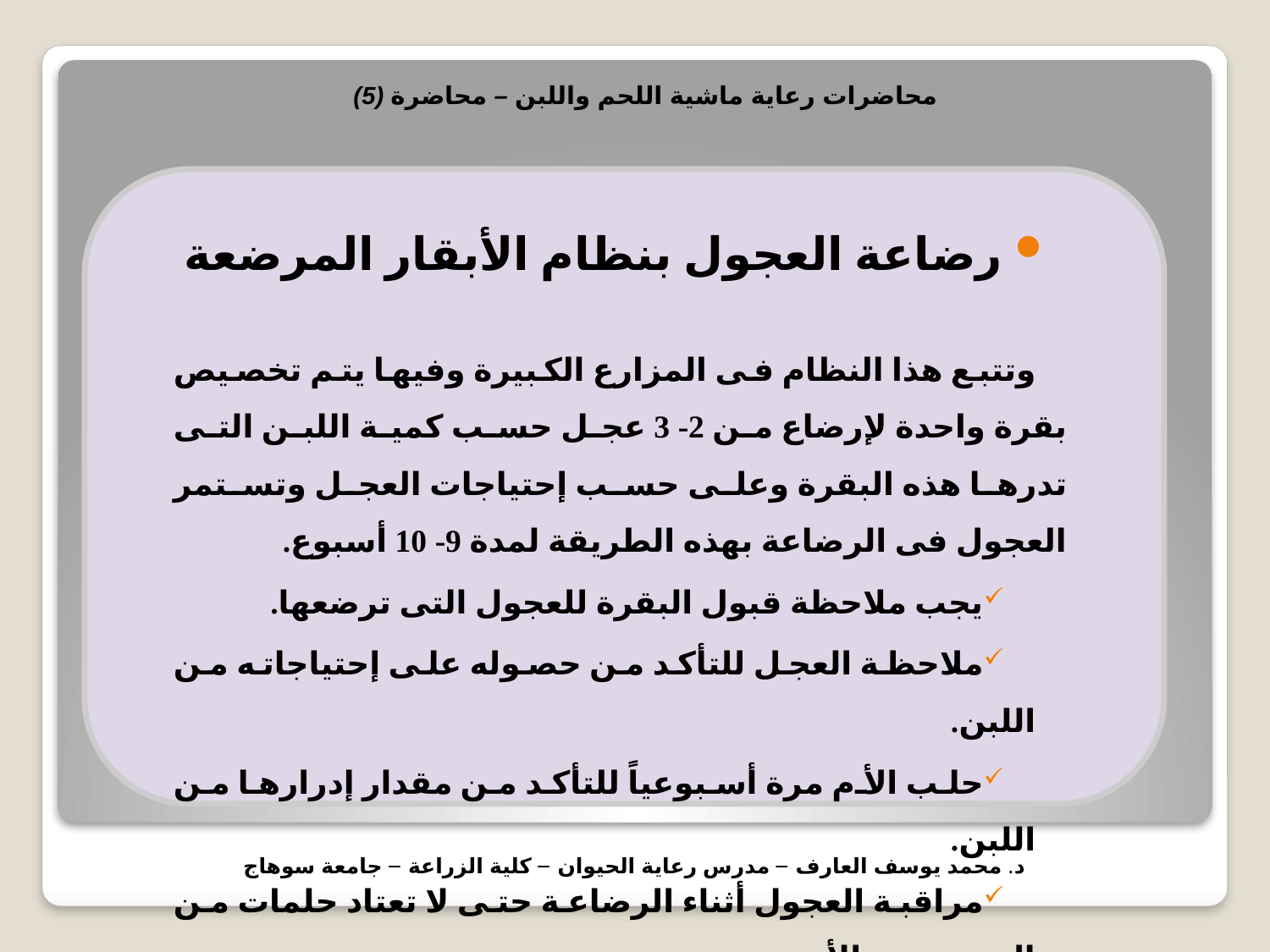

محاضرات رعاية ماشية اللحم واللبن – محاضرة (5)

 رضاعة العجول بنظام الأبقار المرضعة
وتتبع هذا النظام فى المزارع الكبيرة وفيها يتم تخصيص بقرة واحدة لإرضاع من 2- 3 عجل حسب كمية اللبن التى تدرها هذه البقرة وعلى حسب إحتياجات العجل وتستمر العجول فى الرضاعة بهذه الطريقة لمدة 9- 10 أسبوع.
يجب ملاحظة قبول البقرة للعجول التى ترضعها.
ملاحظة العجل للتأكد من حصوله على إحتياجاته من اللبن.
حلب الأم مرة أسبوعياً للتأكد من مقدار إدرارها من اللبن.
مراقبة العجول أثناء الرضاعة حتى لا تعتاد حلمات من الضرع دون الأخرى.
د. محمد يوسف العارف – مدرس رعاية الحيوان – كلية الزراعة – جامعة سوهاج